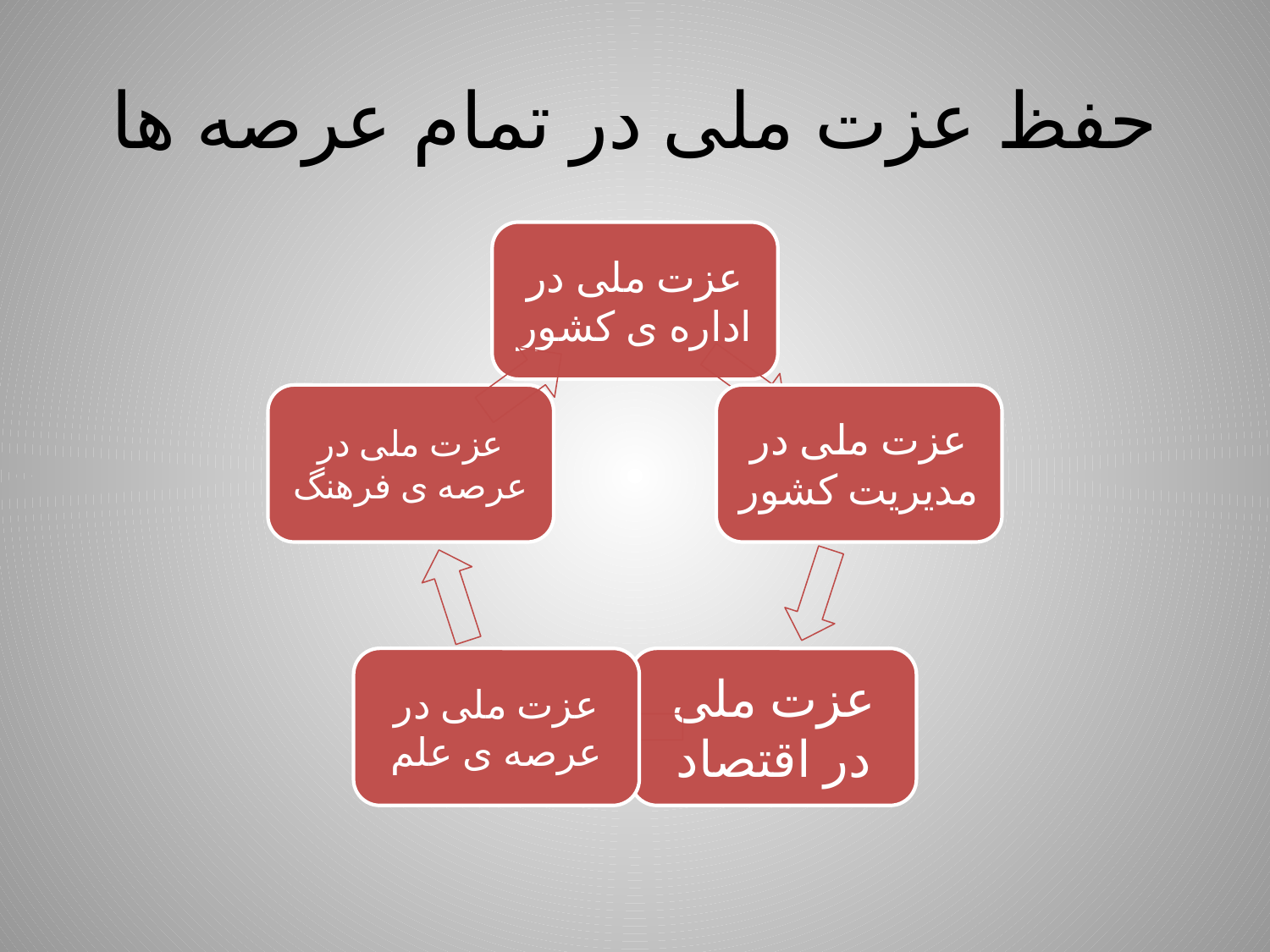

# حفظ عزت ملی در تمام عرصه ها
عزت ملی در اداره ی کشور
عزت ملی در اقتصاد
عزت ملی در عرصه ی علم
عزت ملی در عرصه ی فرهنگ